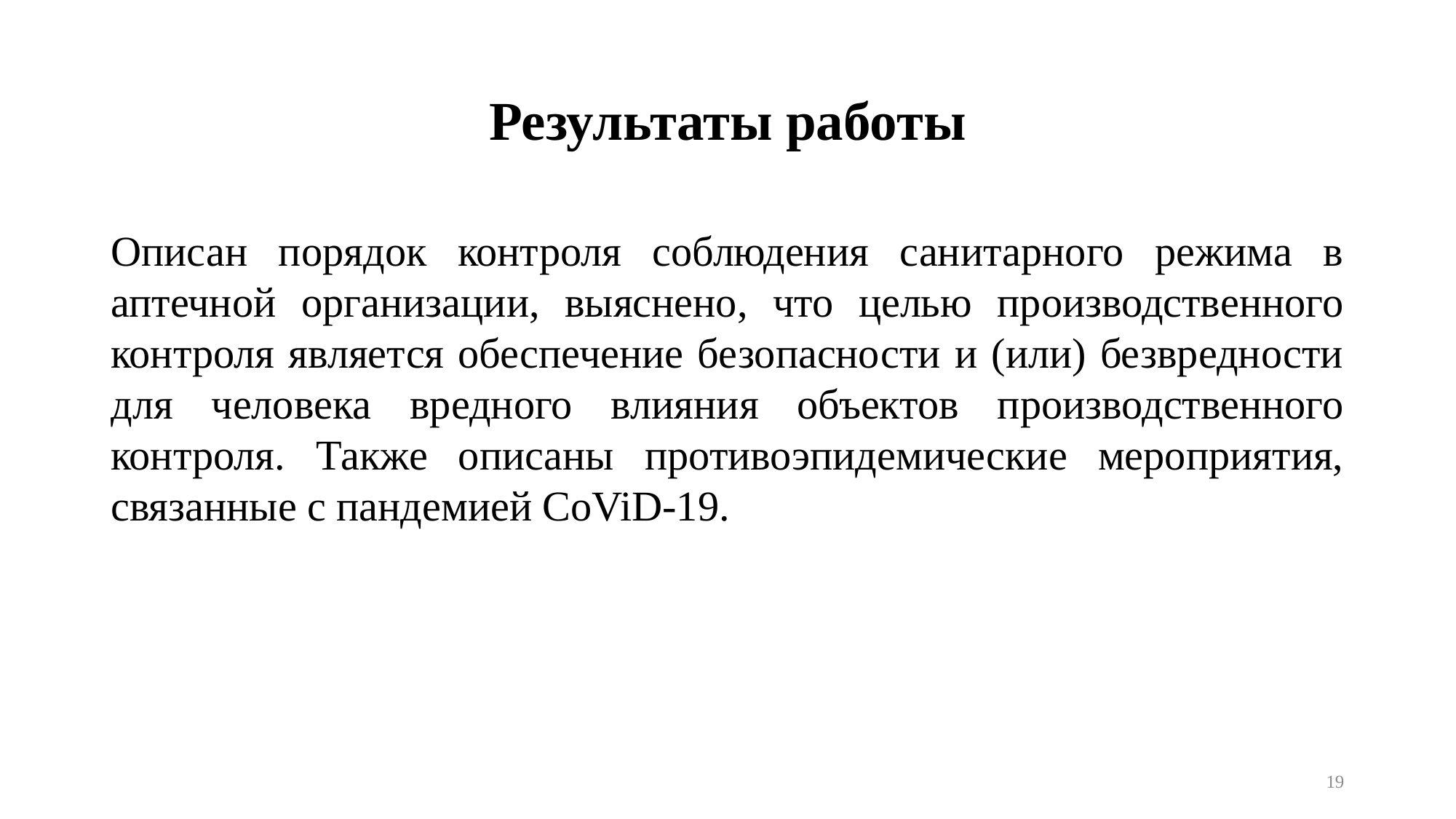

# Результаты работы
Описан порядок контроля соблюдения санитарного режима в аптечной организации, выяснено, что целью производственного контроля является обеспечение безопасности и (или) безвредности для человека вредного влияния объектов производственного контроля. Также описаны противоэпидемические мероприятия, связанные с пандемией CoViD-19.
19